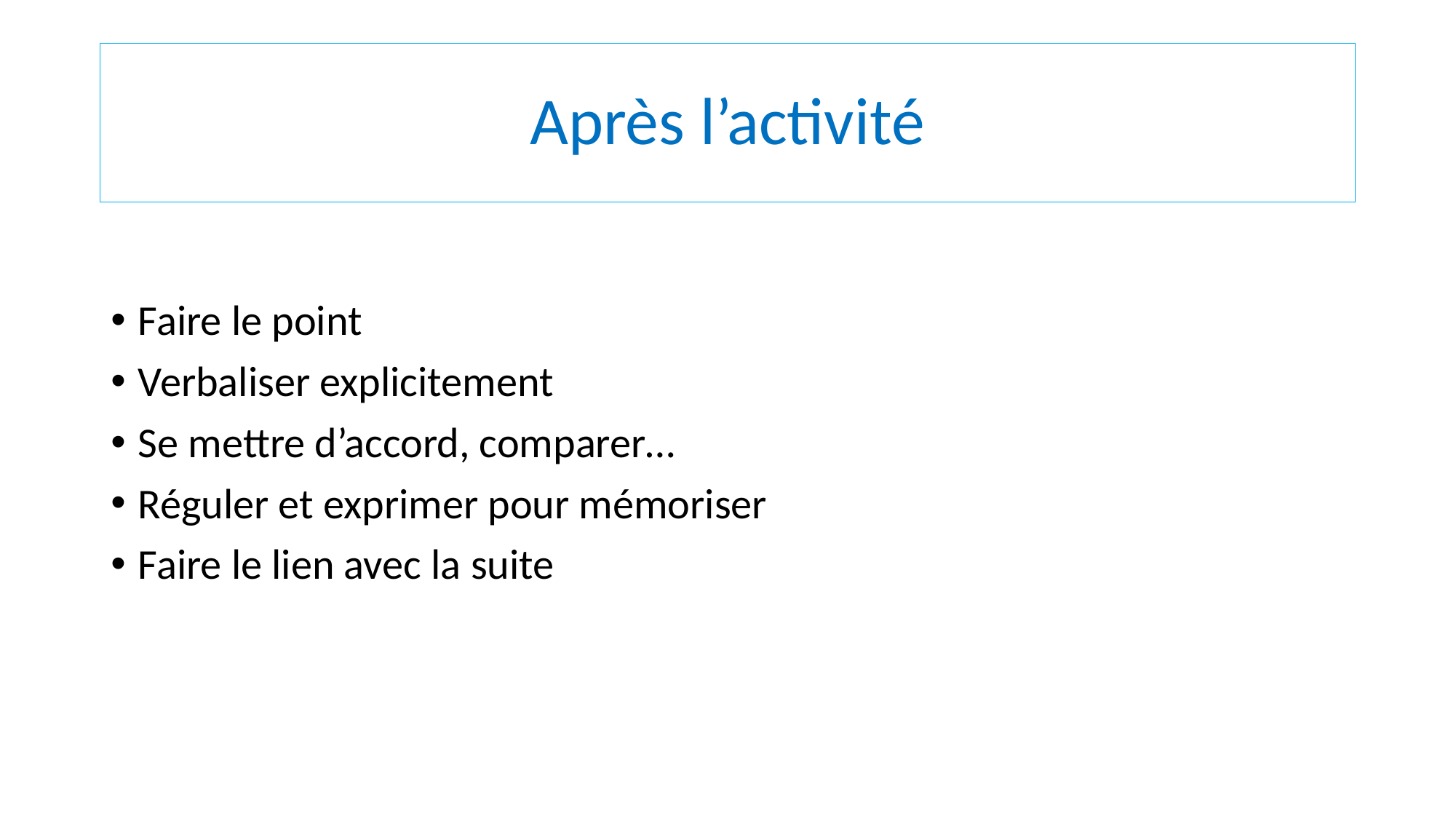

# Après l’activité
Faire le point
Verbaliser explicitement
Se mettre d’accord, comparer…
Réguler et exprimer pour mémoriser
Faire le lien avec la suite